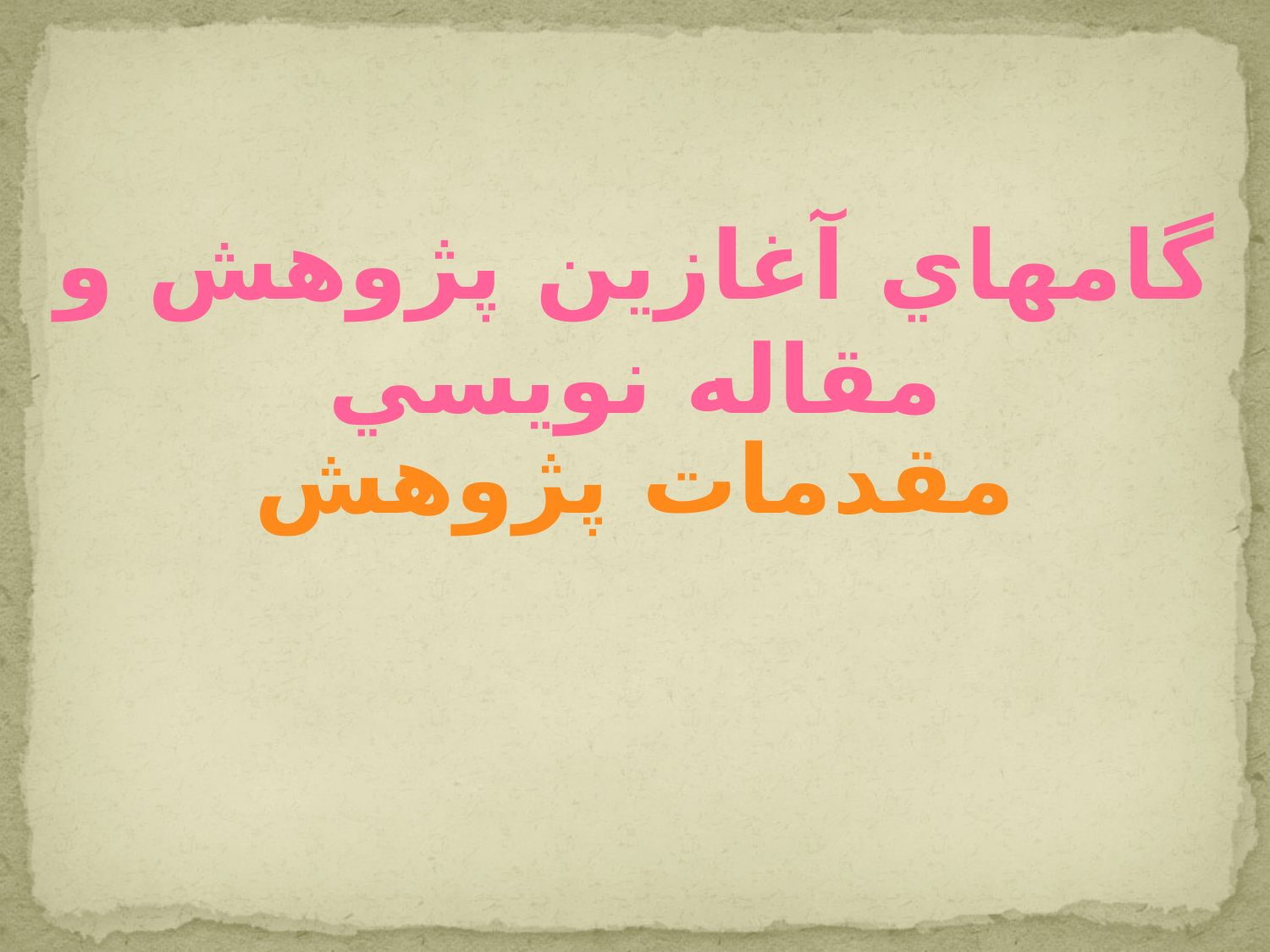

گامهاي آغازين پژوهش و مقاله نويسي
مقدمات پژوهش